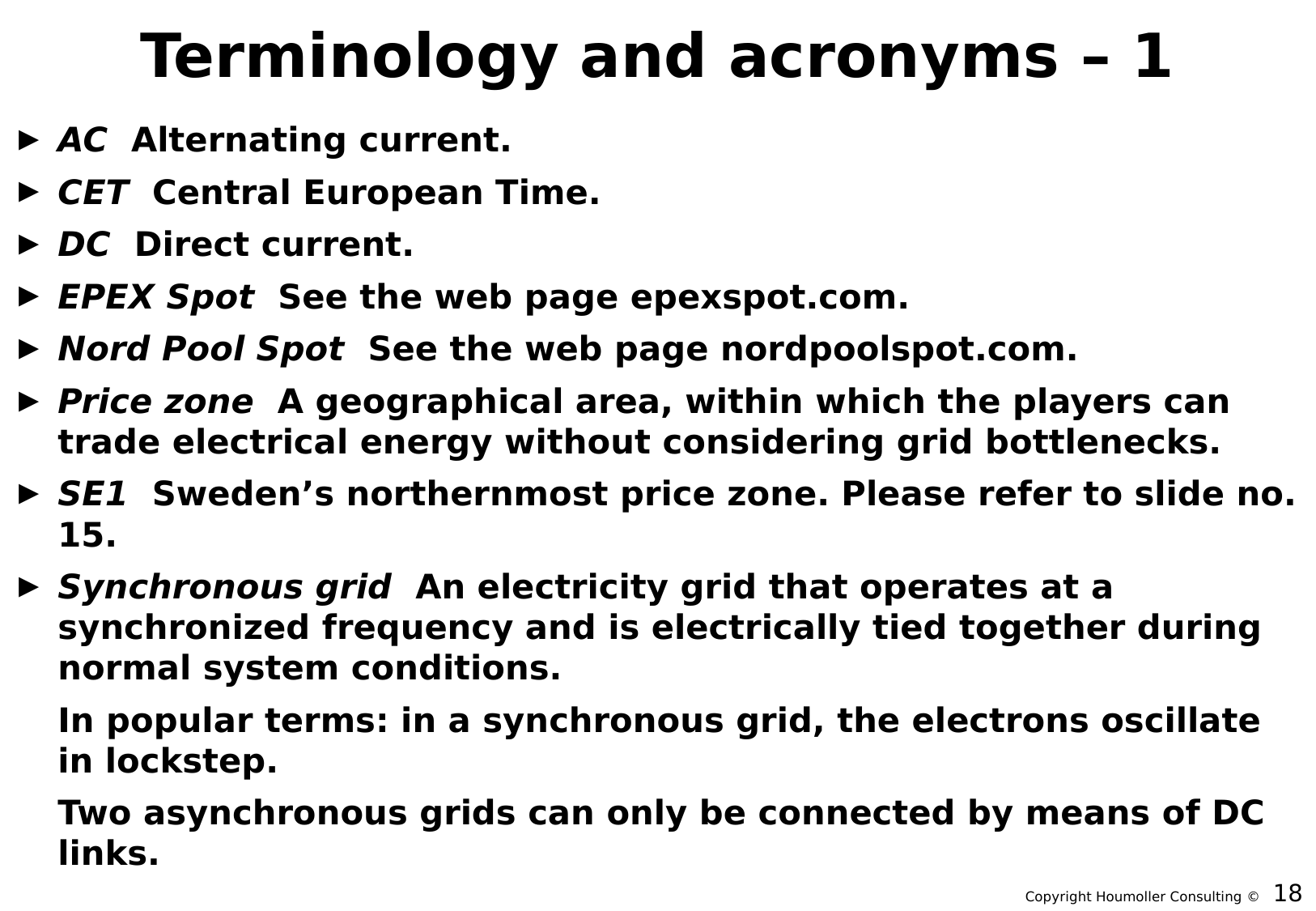

# Terminology and acronyms – 1
AC  Alternating current.
CET  Central European Time.
DC  Direct current.
EPEX Spot  See the web page epexspot.com.
Nord Pool Spot  See the web page nordpoolspot.com.
Price zone  A geographical area, within which the players can trade electrical energy without considering grid bottlenecks.
SE1  Sweden’s northernmost price zone. Please refer to slide no. 15.
Synchronous grid  An electricity grid that operates at a synchronized frequency and is electrically tied together during normal system conditions.
	In popular terms: in a synchronous grid, the electrons oscillate in lockstep.
	Two asynchronous grids can only be connected by means of DC links.

18